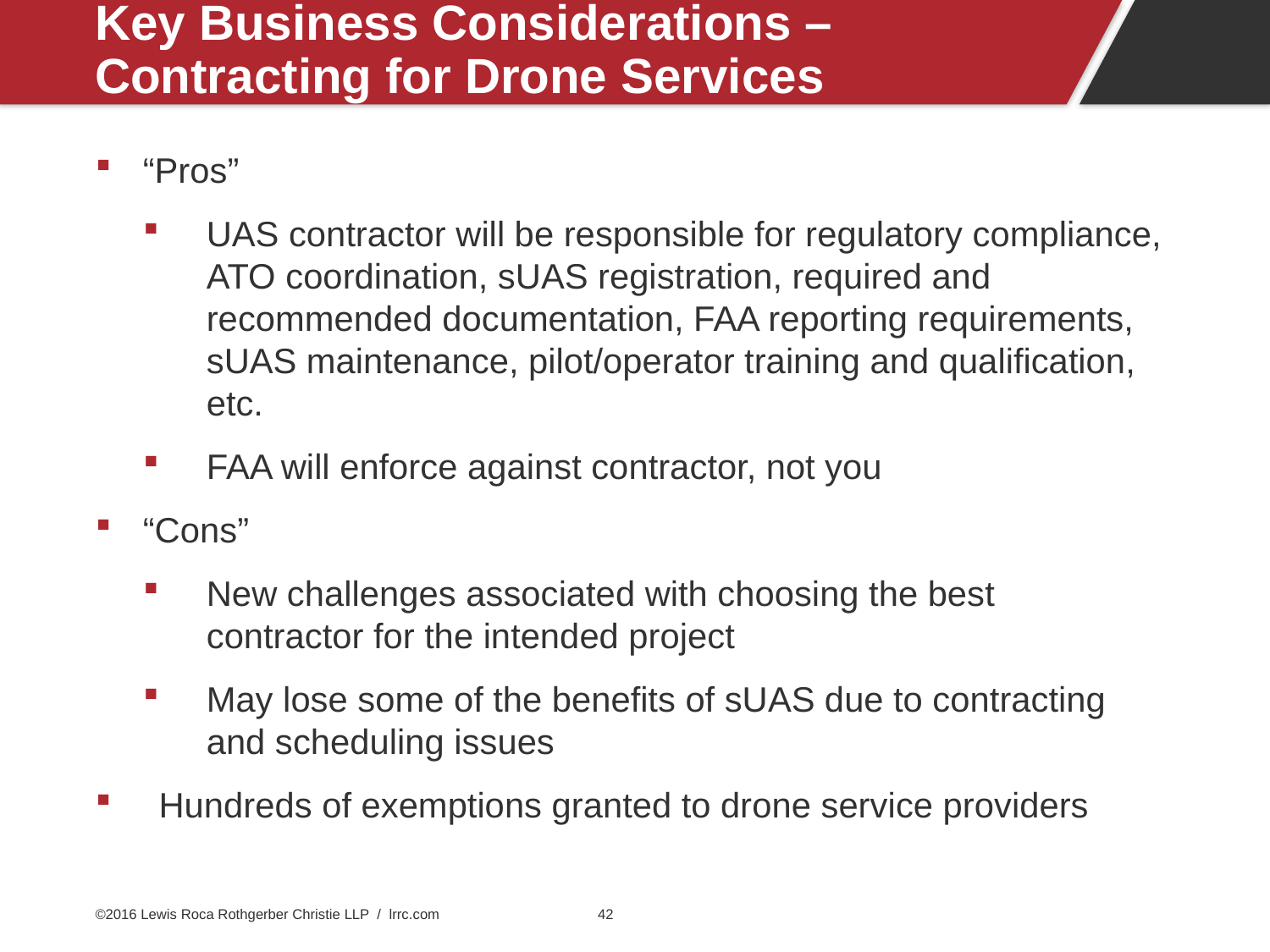

# Key Business Considerations – Contracting for Drone Services
“Pros”
UAS contractor will be responsible for regulatory compliance, ATO coordination, sUAS registration, required and recommended documentation, FAA reporting requirements, sUAS maintenance, pilot/operator training and qualification, etc.
FAA will enforce against contractor, not you
“Cons”
New challenges associated with choosing the best contractor for the intended project
May lose some of the benefits of sUAS due to contracting and scheduling issues
Hundreds of exemptions granted to drone service providers

©2016 Lewis Roca Rothgerber Christie LLP  /  lrrc.com
42